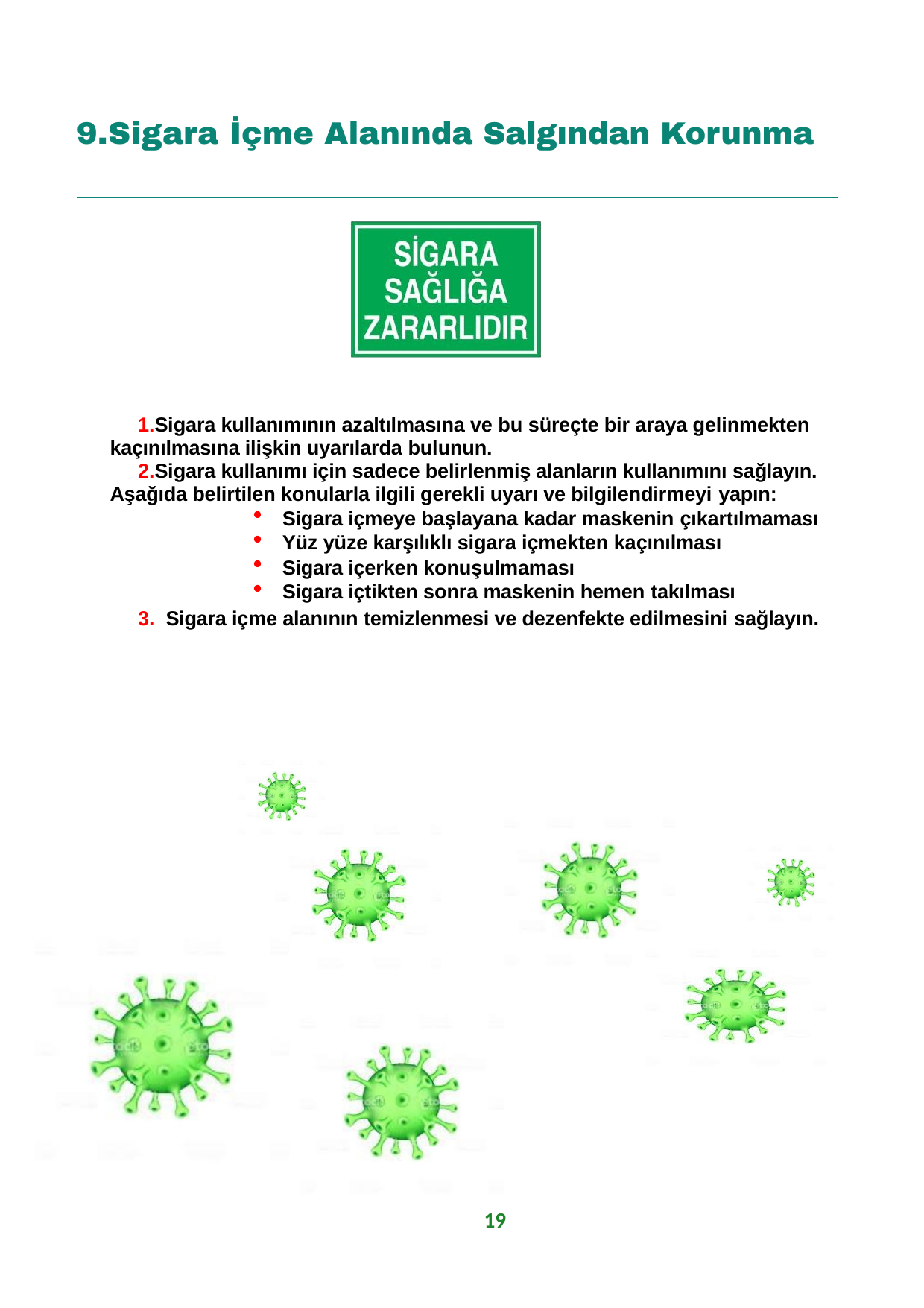

9.Sigara İçme Alanında Salgından Korunma

Sigara kullanımının azaltılmasına ve bu süreçte bir araya gelinmekten  kaçınılmasına ilişkin uyarılarda bulunun.
Sigara kullanımı için sadece belirlenmiş alanların kullanımını sağlayın.  Aşağıda belirtilen konularla ilgili gerekli uyarı ve bilgilendirmeyi yapın:
Sigara içmeye başlayana kadar maskenin çıkartılmaması
Yüz yüze karşılıklı sigara içmekten kaçınılması
Sigara içerken konuşulmaması
Sigara içtikten sonra maskenin hemen takılması
Sigara içme alanının temizlenmesi ve dezenfekte edilmesini sağlayın.

19